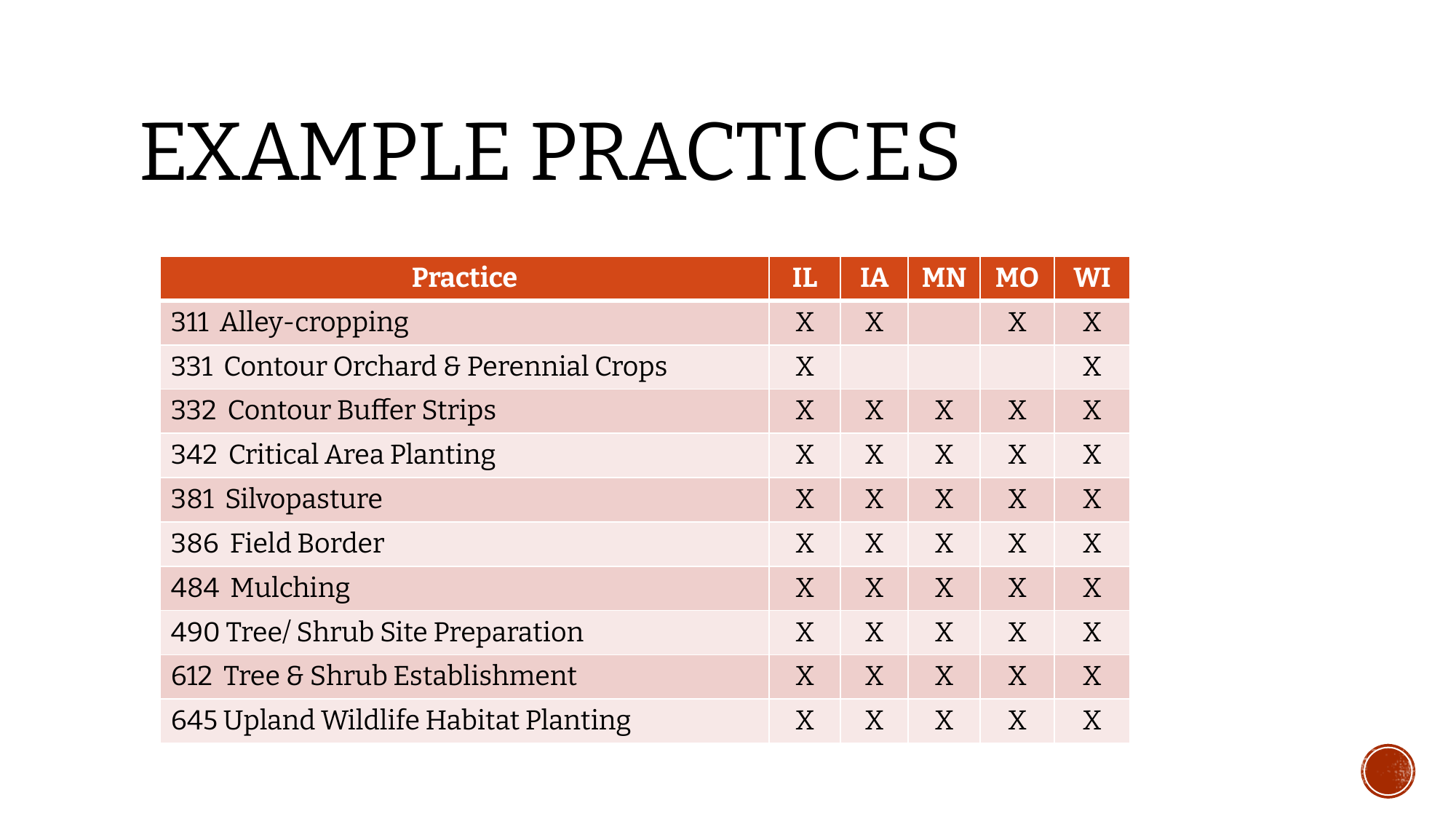

# Example Practices
| Practice | IL | IA | MN | MO | WI |
| --- | --- | --- | --- | --- | --- |
| 311 Alley-cropping | X | X |  | X | X |
| 331 Contour Orchard & Perennial Crops | X |  |  |  | X |
| 332 Contour Buffer Strips | X | X | X | X | X |
| 342 Critical Area Planting | X | X | X | X | X |
| 381 Silvopasture | X | X | X | X | X |
| 386 Field Border | X | X | X | X | X |
| 484 Mulching | X | X | X | X | X |
| 490 Tree/ Shrub Site Preparation | X | X | X | X | X |
| 612 Tree & Shrub Establishment | X | X | X | X | X |
| 645 Upland Wildlife Habitat Planting | X | X | X | X | X |